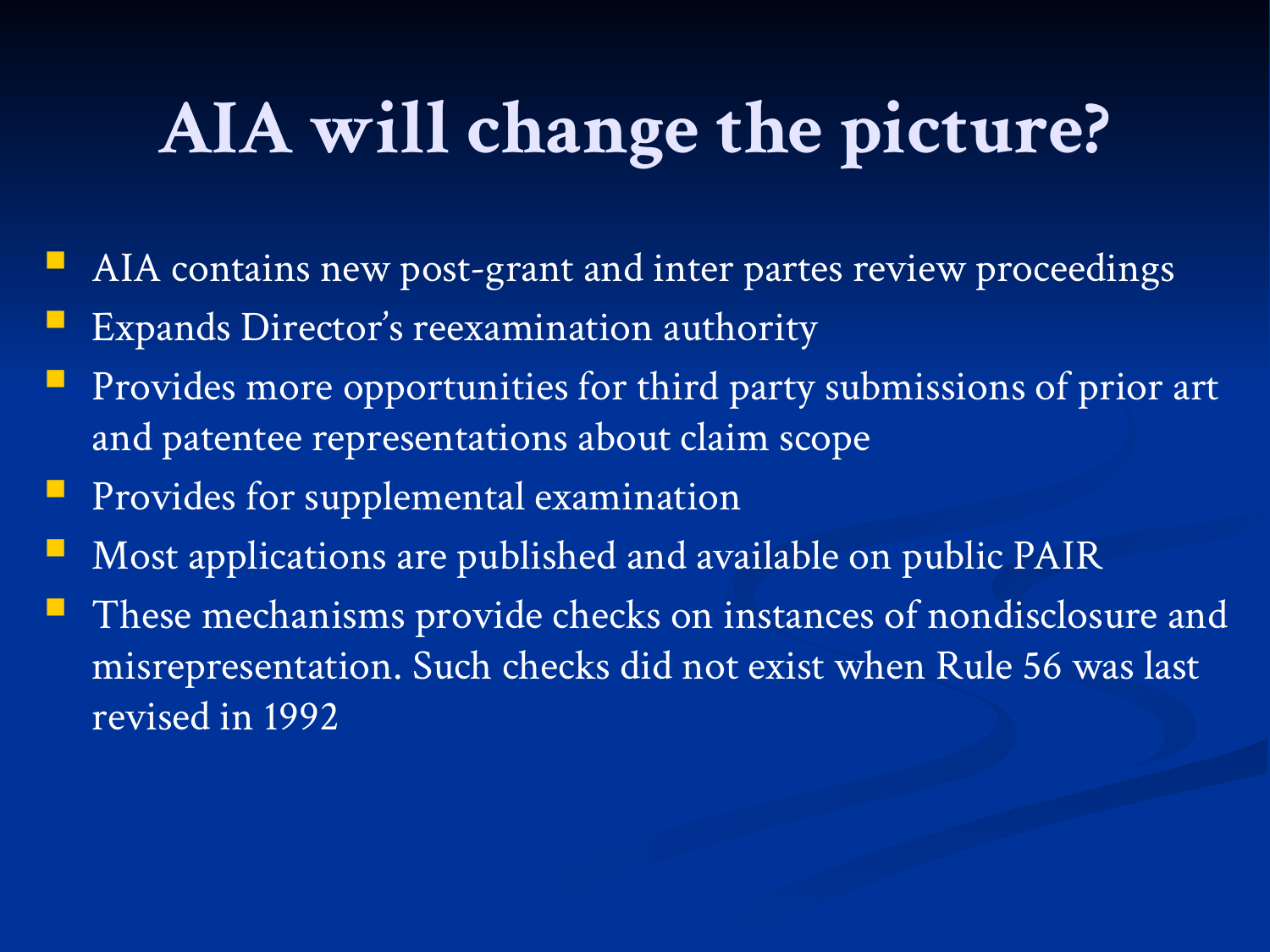

# AIA will change the picture?
AIA contains new post-grant and inter partes review proceedings
Expands Director’s reexamination authority
Provides more opportunities for third party submissions of prior art and patentee representations about claim scope
Provides for supplemental examination
Most applications are published and available on public PAIR
These mechanisms provide checks on instances of nondisclosure and misrepresentation. Such checks did not exist when Rule 56 was last revised in 1992